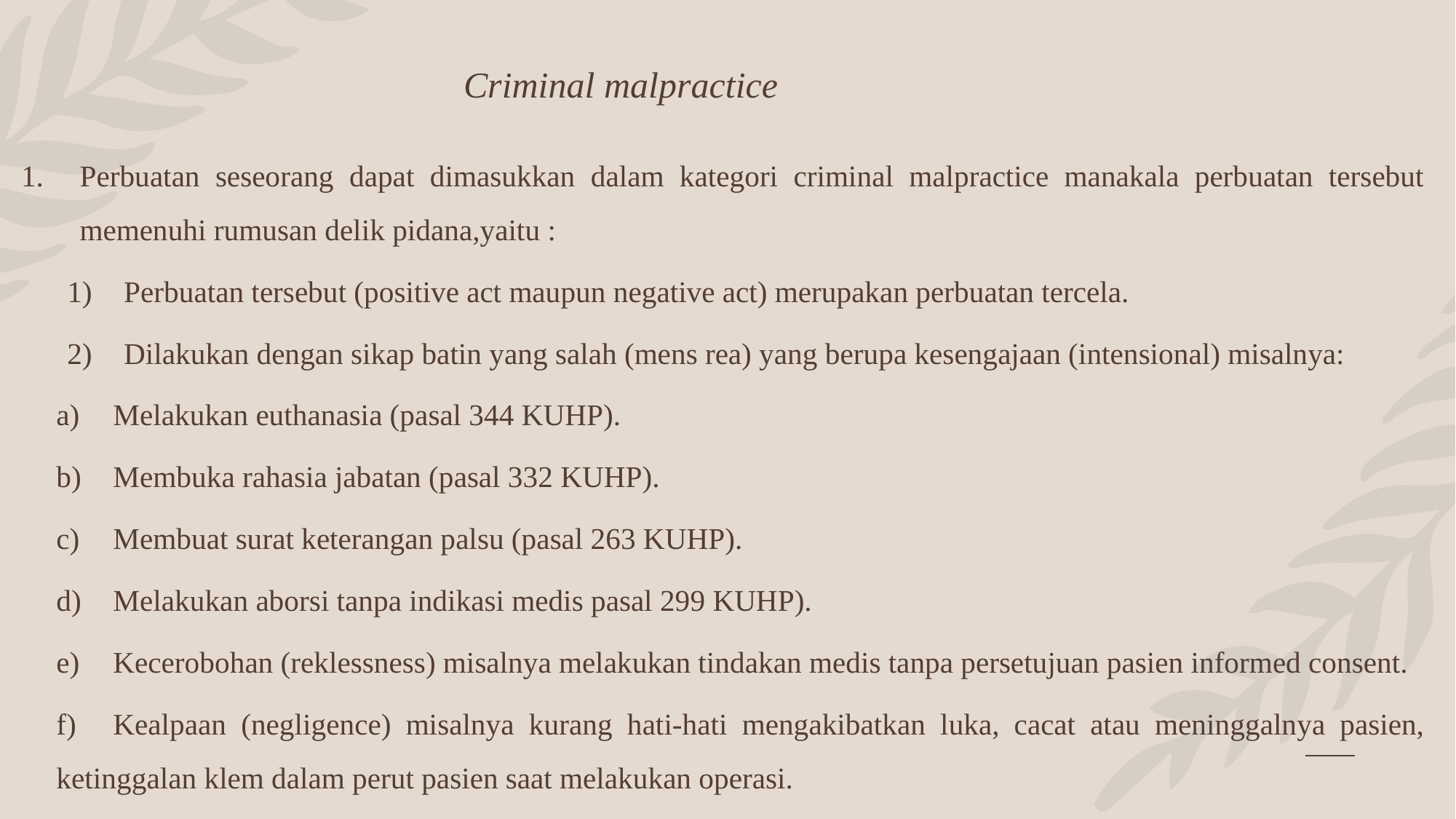

# Criminal malpractice
Perbuatan seseorang dapat dimasukkan dalam kategori criminal malpractice manakala perbuatan tersebut memenuhi rumusan delik pidana,yaitu :
1)	Perbuatan tersebut (positive act maupun negative act) merupakan perbuatan tercela.
2)	Dilakukan dengan sikap batin yang salah (mens rea) yang berupa kesengajaan (intensional) misalnya:
a)	Melakukan euthanasia (pasal 344 KUHP).
b)	Membuka rahasia jabatan (pasal 332 KUHP).
c)	Membuat surat keterangan palsu (pasal 263 KUHP).
d)	Melakukan aborsi tanpa indikasi medis pasal 299 KUHP).
e)	Kecerobohan (reklessness) misalnya melakukan tindakan medis tanpa persetujuan pasien informed consent.
f)	Kealpaan (negligence) misalnya kurang hati-hati mengakibatkan luka, cacat atau meninggalnya pasien, ketinggalan klem dalam perut pasien saat melakukan operasi.